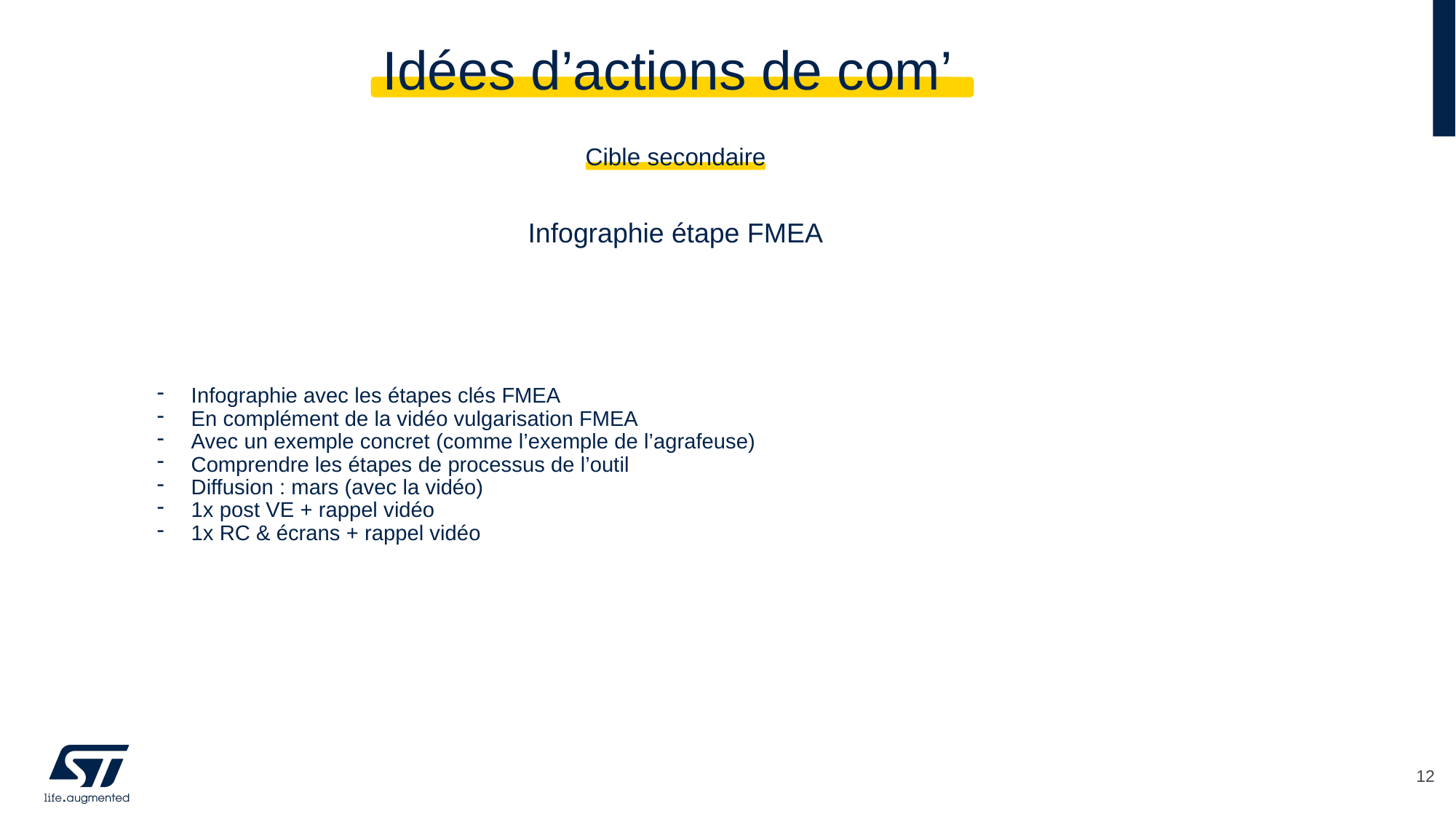

# Idées d’actions de com’

Cible secondaire

Infographie étape FMEA
Infographie avec les étapes clés FMEA
En complément de la vidéo vulgarisation FMEA
Avec un exemple concret (comme l’exemple de l’agrafeuse)
Comprendre les étapes de processus de l’outil
Diffusion : mars (avec la vidéo)
1x post VE + rappel vidéo
1x RC & écrans + rappel vidéo

12